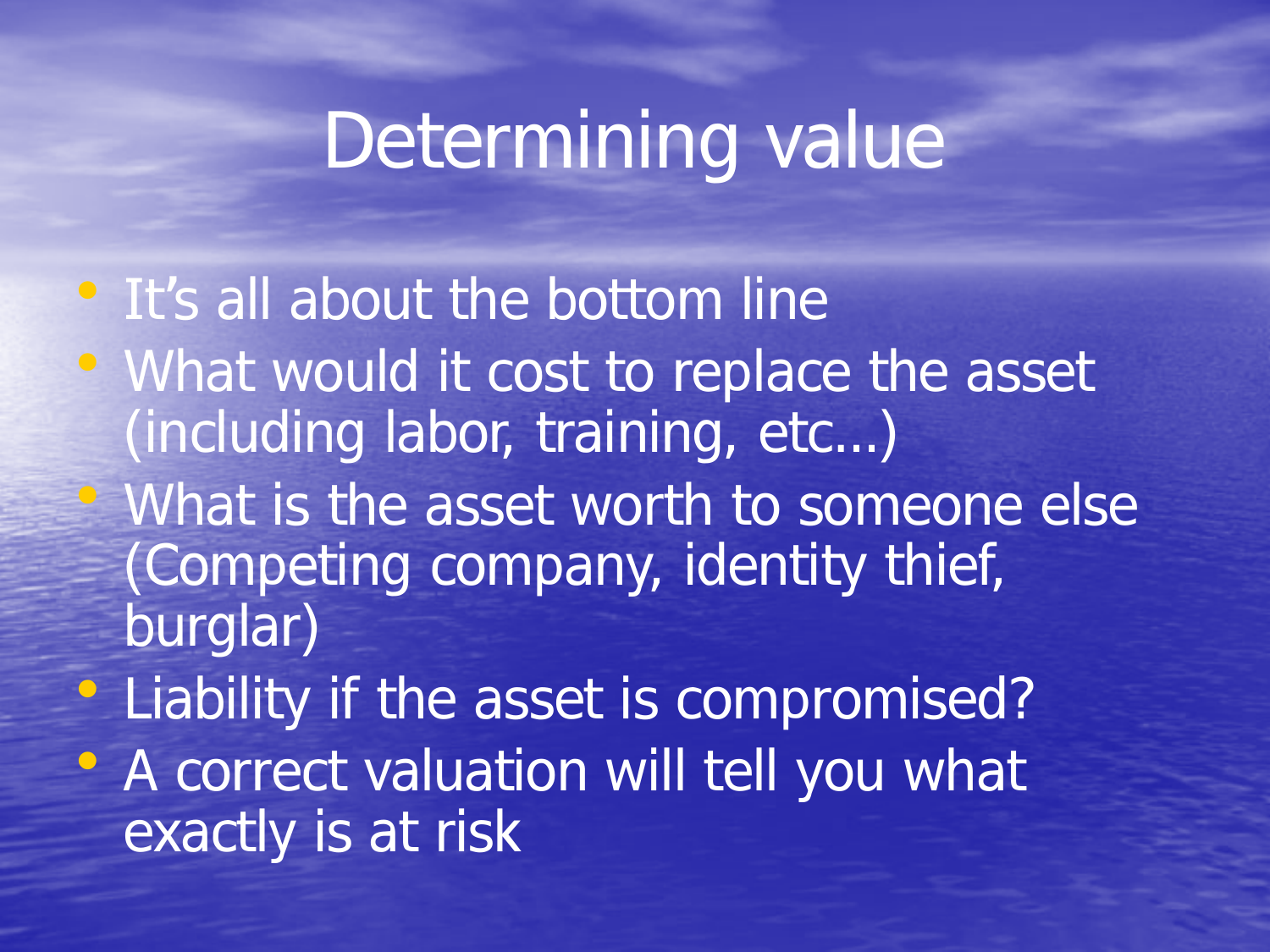

# Determining value
It’s all about the bottom line
What would it cost to replace the asset (including labor, training, etc…)
What is the asset worth to someone else (Competing company, identity thief, burglar)
Liability if the asset is compromised?
A correct valuation will tell you what exactly is at risk